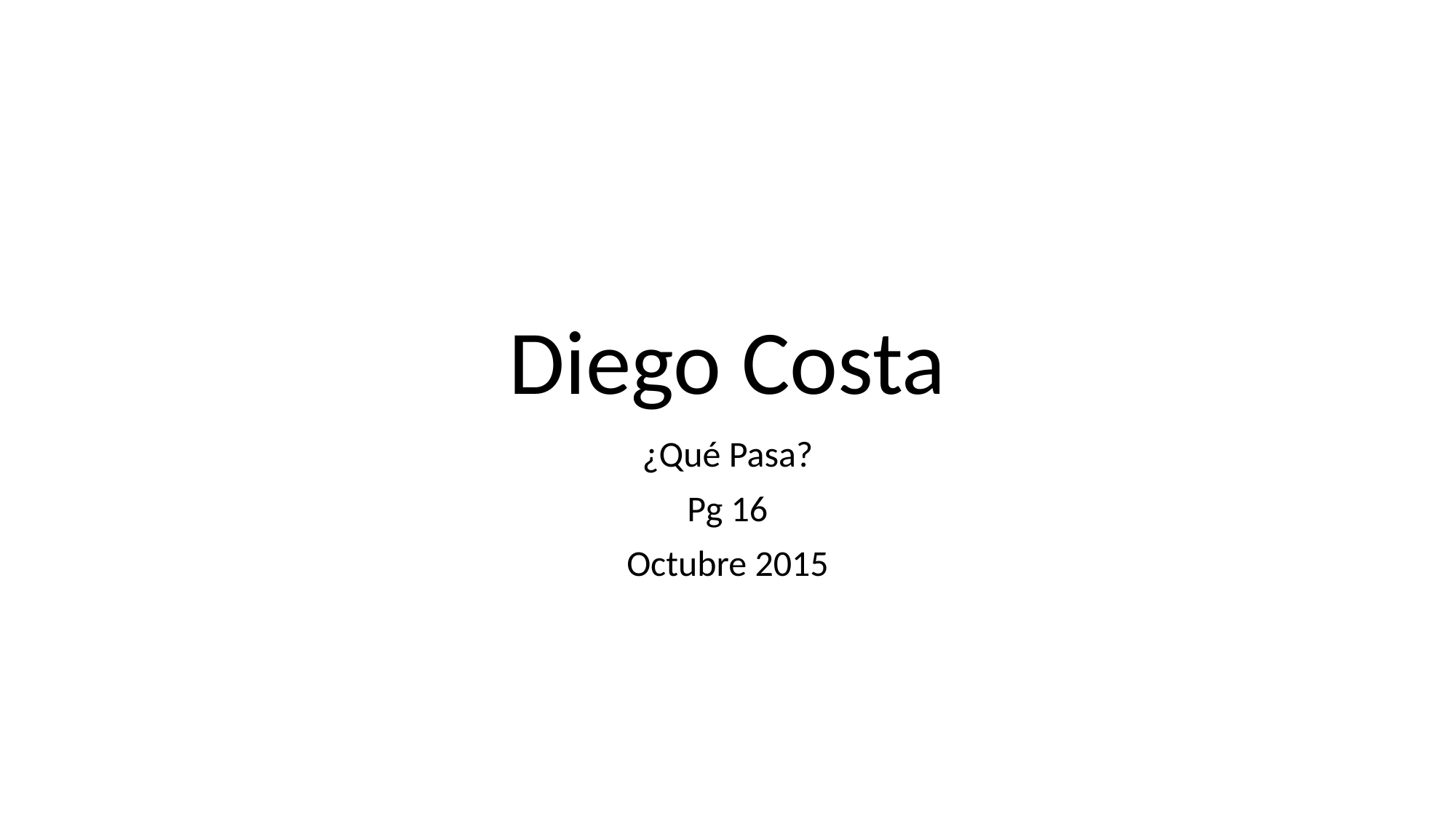

# Diego Costa
¿Qué Pasa?
Pg 16
Octubre 2015